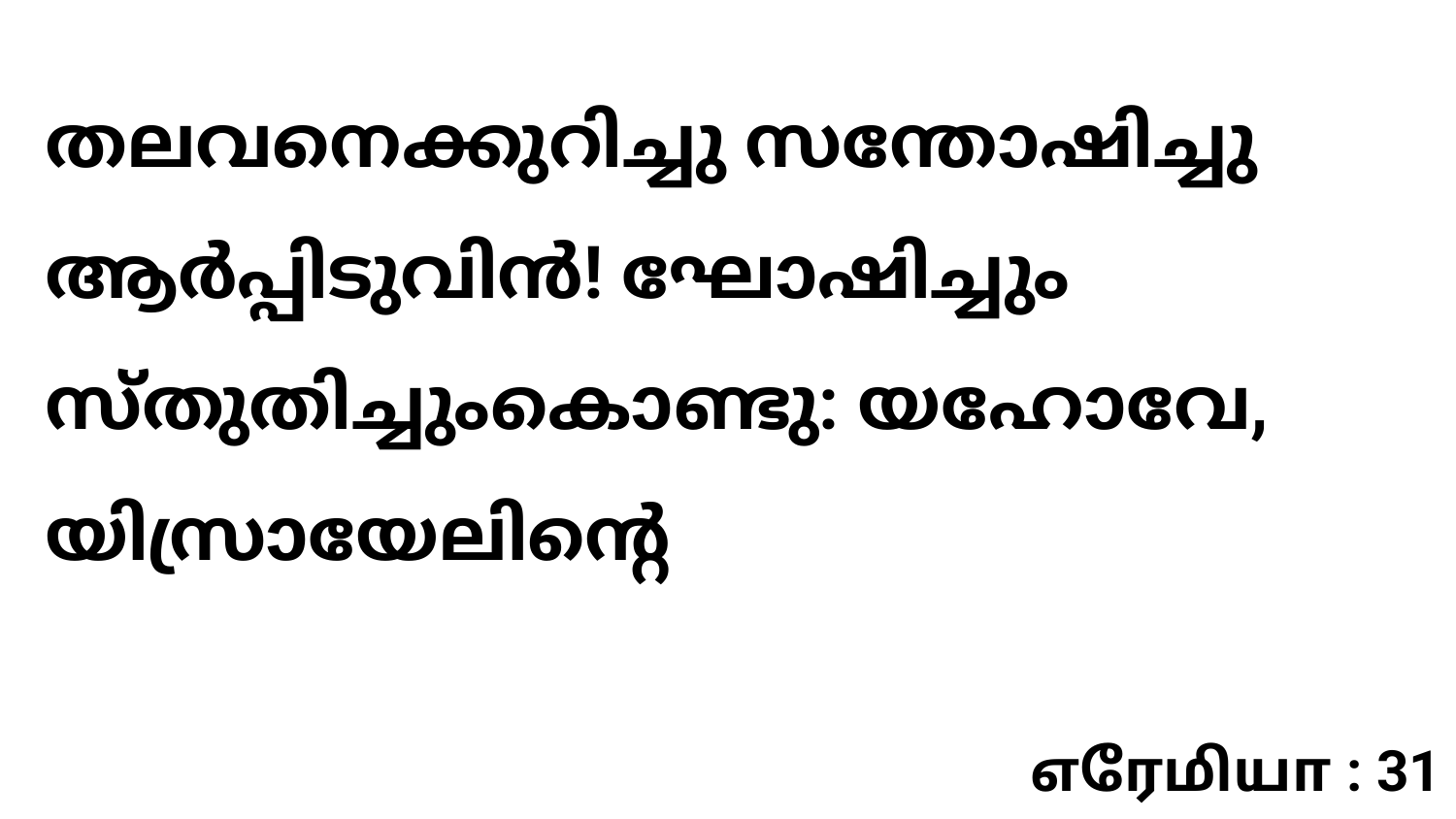

തലവനെക്കുറിച്ചു സന്തോഷിച്ചു ആർപ്പിടുവിൻ! ഘോഷിച്ചും സ്തുതിച്ചുംകൊണ്ടു: യഹോവേ, യിസ്രായേലിന്റെ
எரேமியா : 31